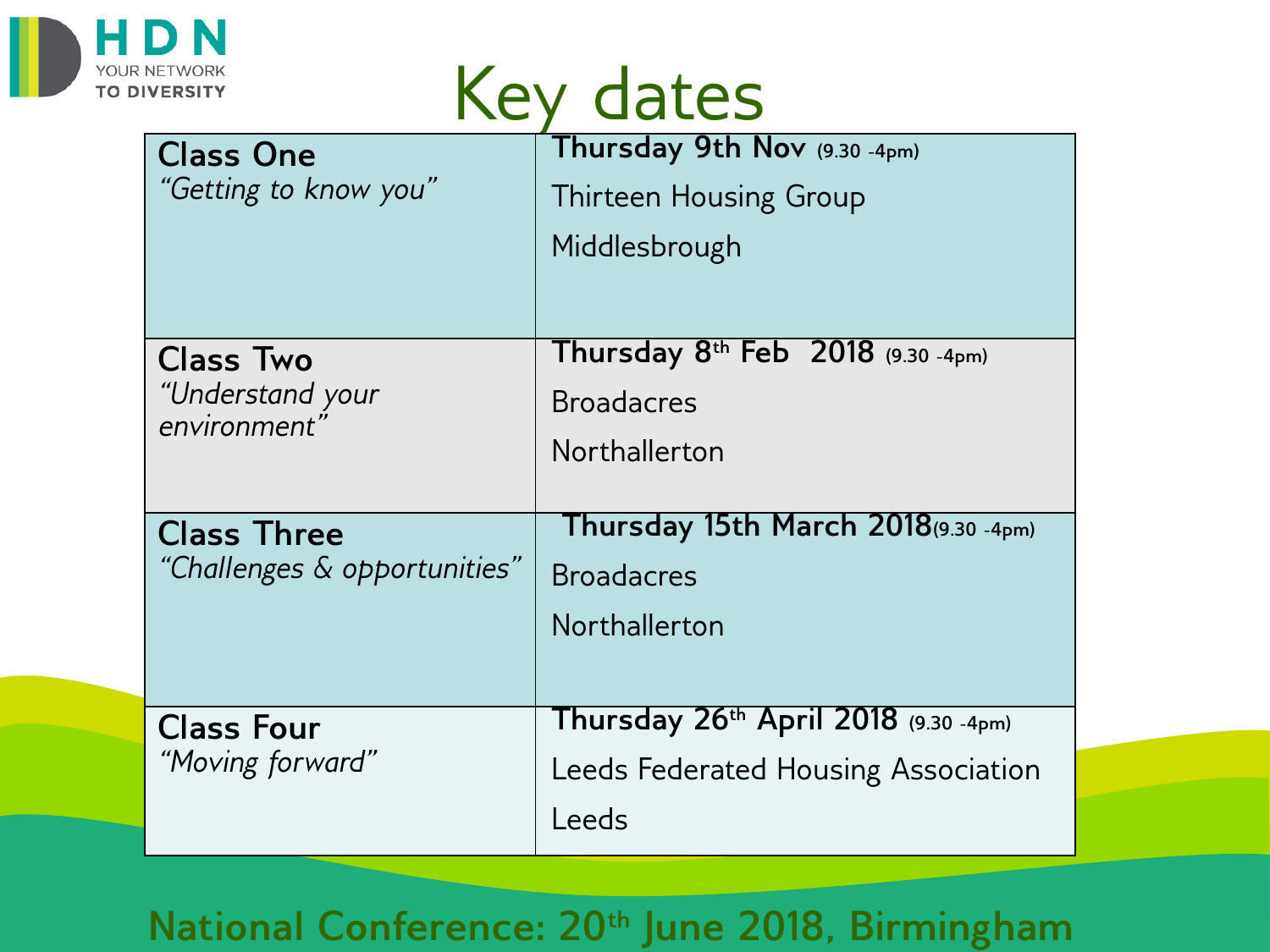

Key dates
| Class One “Getting to know you” | Thursday 9th Nov (9.30 -4pm) Thirteen Housing Group Middlesbrough |
| --- | --- |
| Class Two “Understand your environment” | Thursday 8th Feb 2018 (9.30 -4pm) Broadacres Northallerton |
| Class Three “Challenges & opportunities” | Thursday 15th March 2018(9.30 -4pm) Broadacres Northallerton |
| Class Four “Moving forward” | Thursday 26th April 2018 (9.30 -4pm) Leeds Federated Housing Association Leeds |
National Conference: 20th June 2018, Birmingham